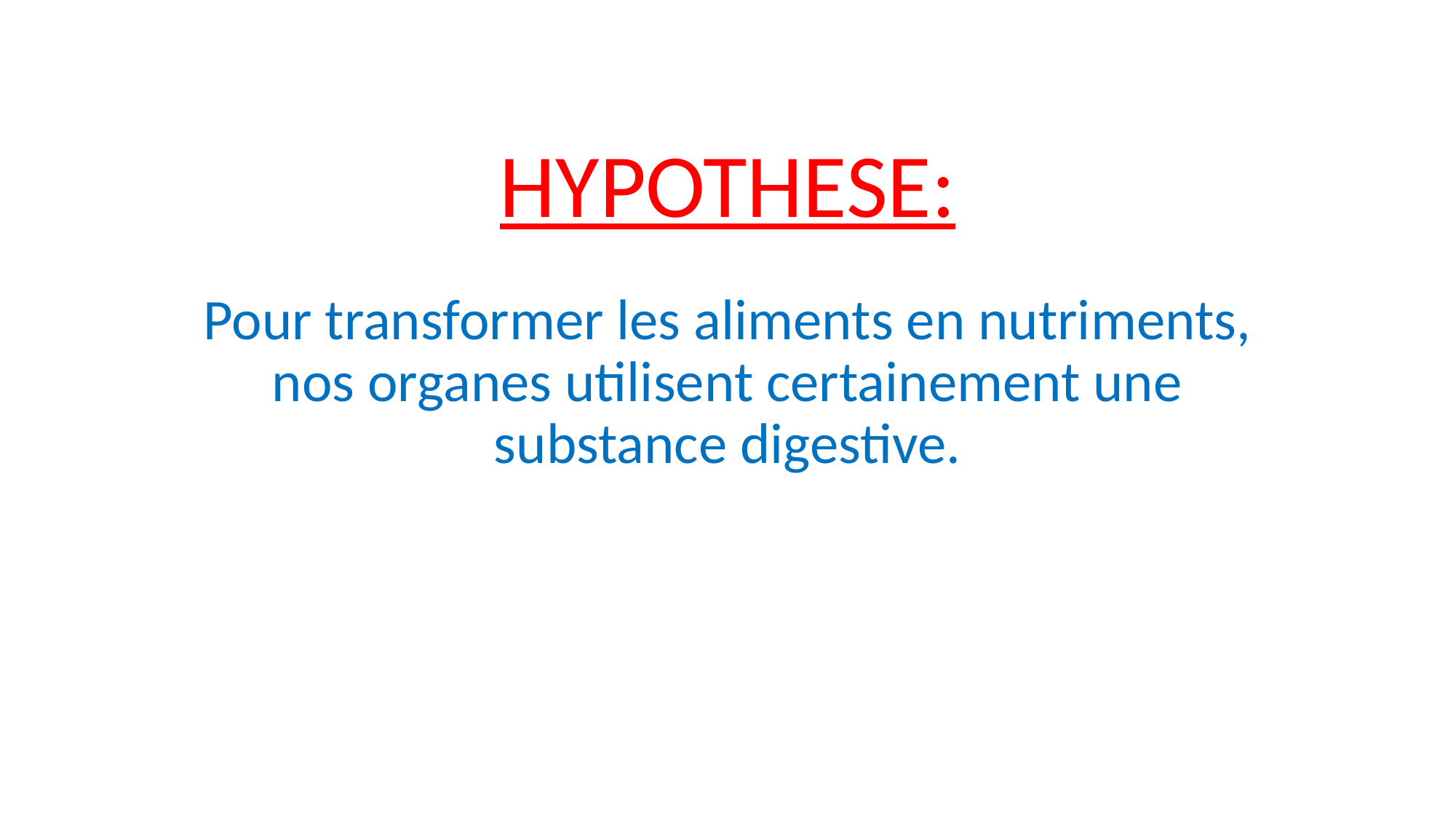

# HYPOTHESE:
Pour transformer les aliments en nutriments, nos organes utilisent certainement une substance digestive.